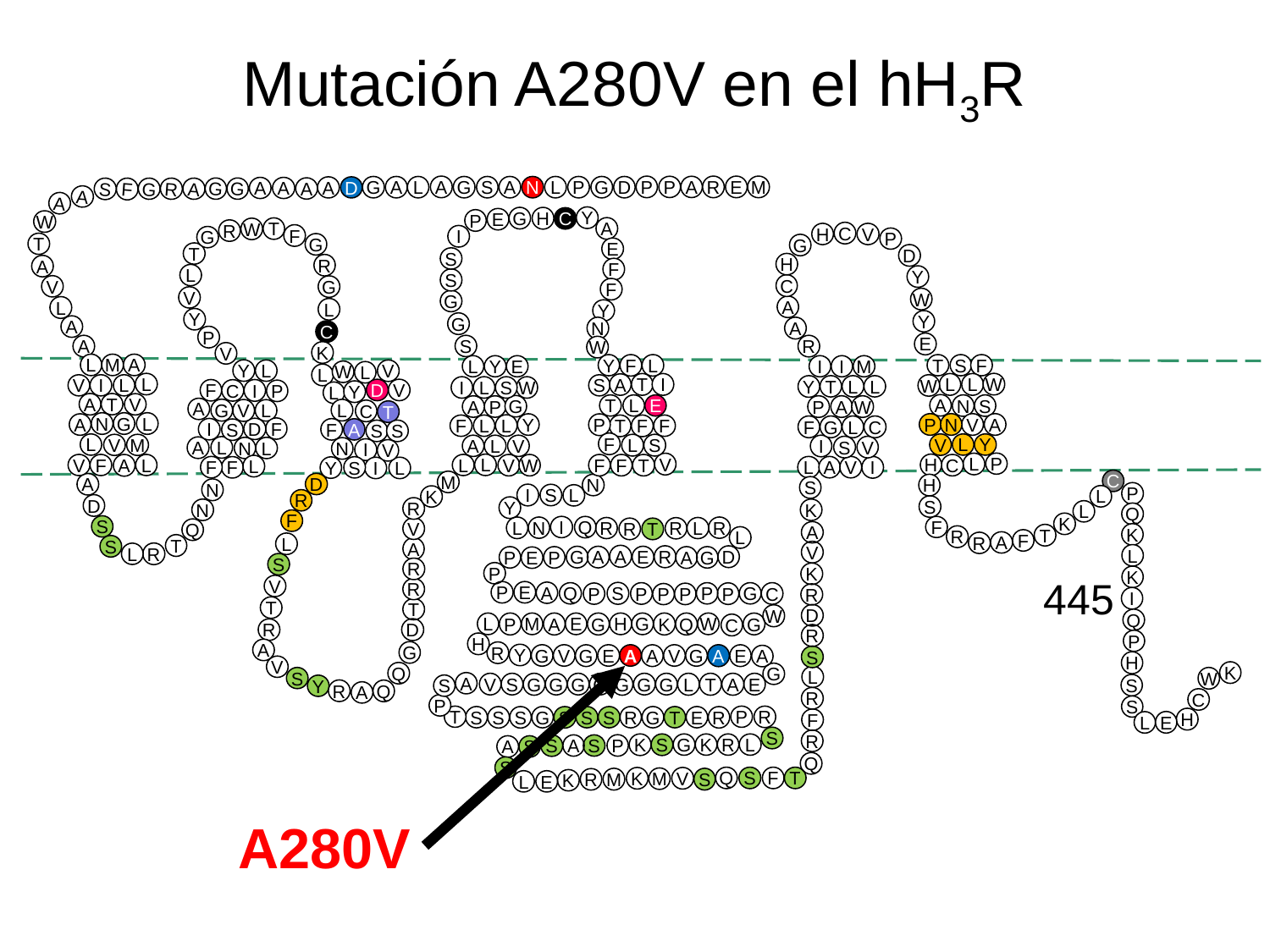

Mutación A280V en el hH3R
A
P
R
E
M
P
A
G
A
L
G
S
A
N
L
P
G
D
A
D
A
A
A
G
G
S
F
G
R
A
A
A
Y
G
H
C
E
P
W
A
T
W
R
C
H
V
F
I
G
P
T
G
G
E
T
D
S
H
R
A
F
L
Y
S
C
V
G
F
V
W
G
A
L
L
Y
Y
Y
G
A
N
A
C
P
E
A
S
R
W
K
V
L
M
A
Y
F
L
T
S
F
L
Y
E
I
I
M
Y
L
V
W
L
L
L
W
T
I
L
L
A
V
I
L
S
W
Y
T
L
L
I
L
S
W
D
V
F
I
C
P
Y
L
A
T
V
A
T
L
E
N
S
G
A
P
P
A
W
A
G
L
V
L
C
T
N
G
L
P
N
V
A
A
Y
P
L
F
L
T
F
F
F
G
L
C
F
D
I
F
A
S
S
S
F
L
V
L
Y
V
M
L
S
A
L
V
I
S
V
L
A
N
L
N
I
V
P
V
L
L
H
V
F
A
L
L
V
W
F
F
T
C
L
F
L
A
V
I
F
S
Y
I
L
C
M
D
A
N
H
S
N
P
I
S
L
L
K
R
D
S
Y
R
N
K
L
Q
F
K
S
I
Q
F
L
N
R
R
L
V
R
R
T
Q
A
K
T
R
L
F
A
R
L
T
S
A
V
R
L
L
A
R
D
G
A
E
P
P
A
G
E
S
R
P
K
K
V
R
P
E
A
S
Q
P
P
G
C
P
P
P
P
R
I
T
T
D
W
Q
L
P
M
A
E
G
H
G
K
Q
W
G
C
D
R
R
P
H
A
G
R
Y
G
V
G
E
A
A
V
G
A
E
A
S
H
V
K
Q
G
L
S
W
A
V
S
G
G
G
G
G
G
G
L
T
A
E
S
S
Y
R
Q
A
R
C
P
S
T
P
R
S
S
S
G
S
S
S
R
G
T
E
R
H
F
E
L
S
R
K
S
G
K
R
L
P
S
A
S
A
S
Q
S
Q
S
F
T
K
V
M
M
S
R
K
L
E
445
A280V